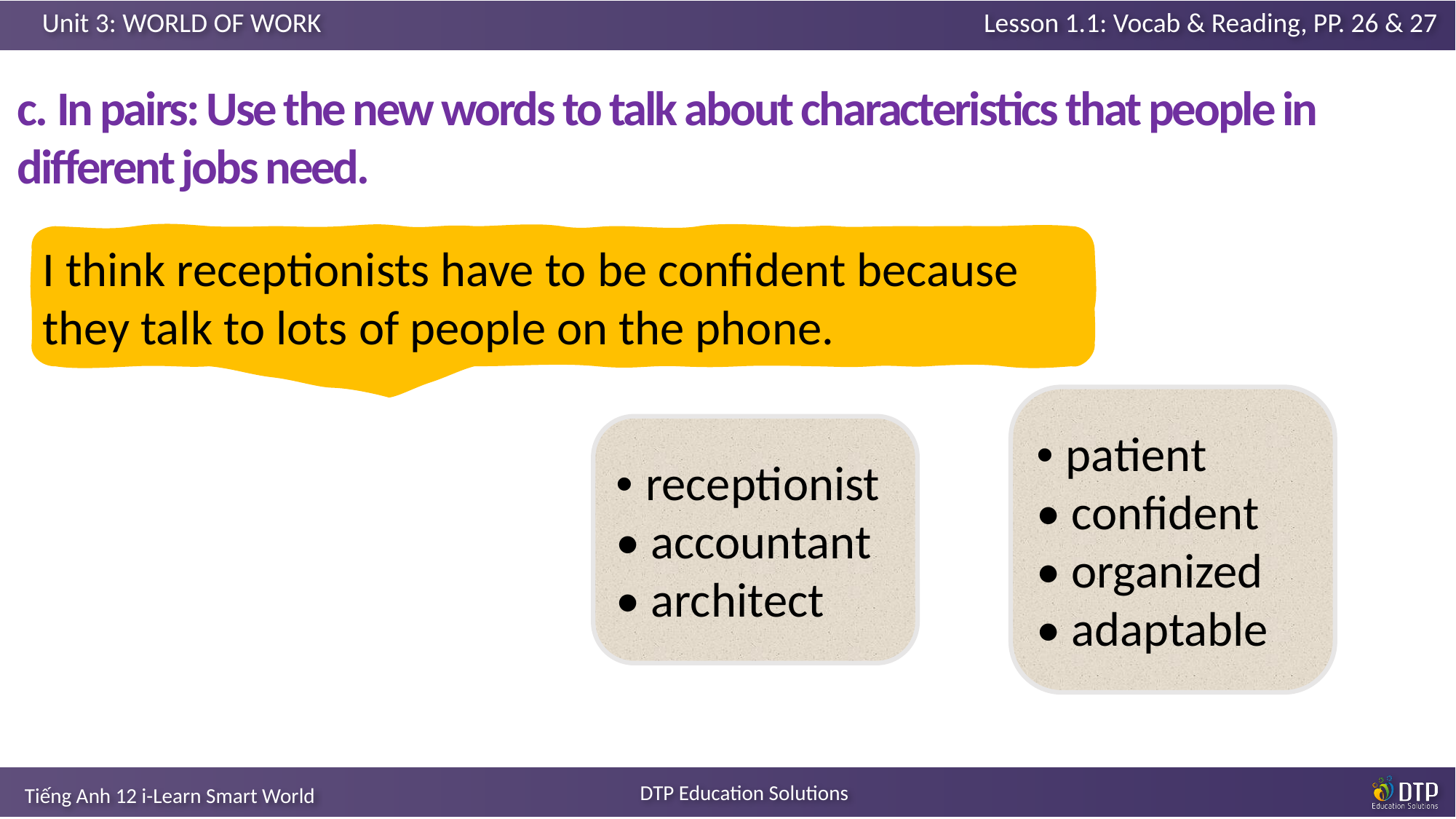

c. ﻿In pairs: Use the new words to talk about characteristics that people in different jobs need.
﻿I think receptionists have to be confident because
they talk to lots of people on the phone.
﻿• patient
• confident
• organized
• adaptable
﻿• receptionist
• accountant
• architect